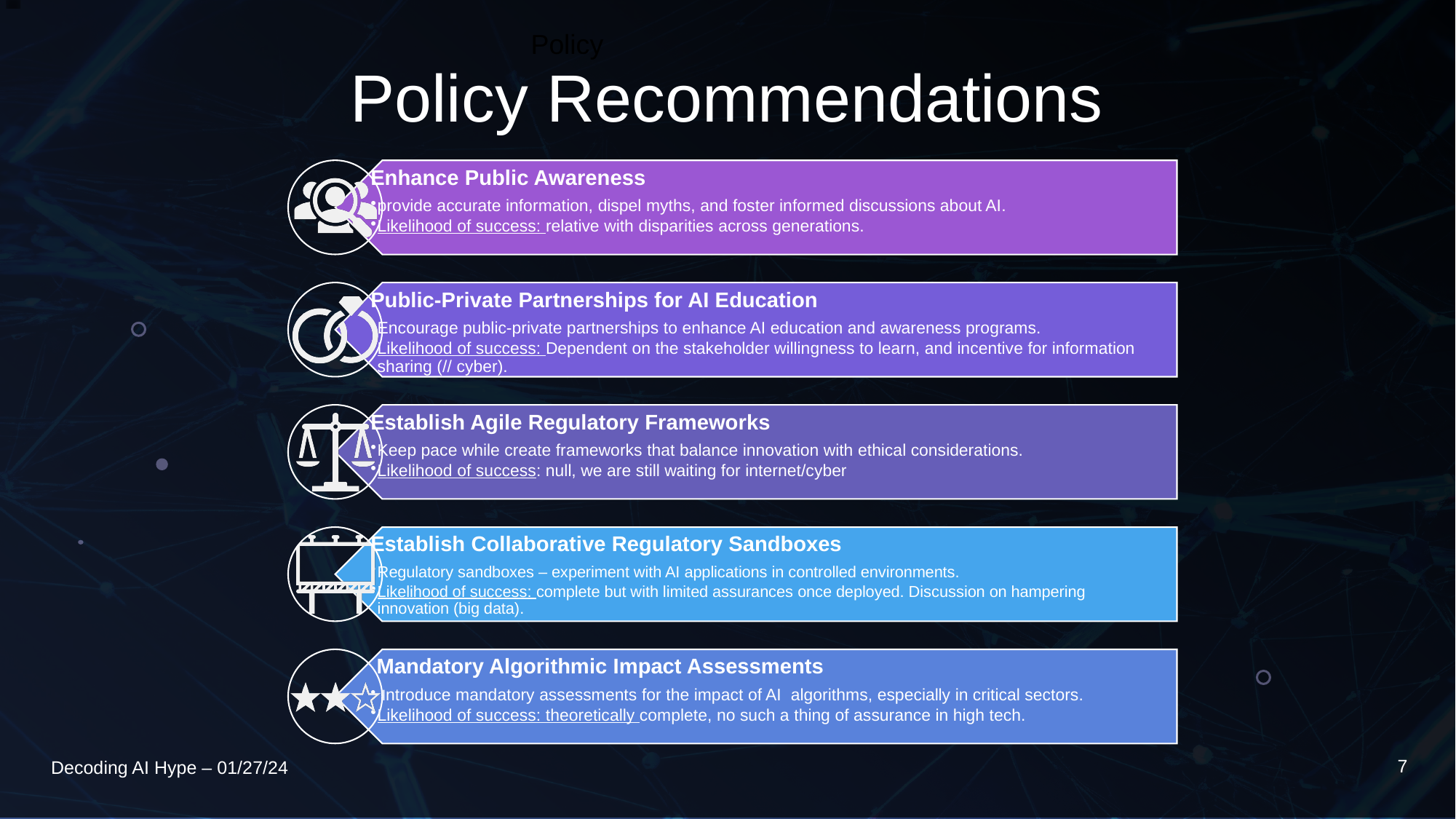

# Policy Recommendations
Policy
Enhance Public Awareness
provide accurate information, dispel myths, and foster informed discussions about AI.
Likelihood of success: relative with disparities across generations.
Public-Private Partnerships for AI Education
Encourage public-private partnerships to enhance AI education and awareness programs.
Likelihood of success: Dependent on the stakeholder willingness to learn, and incentive for information sharing (// cyber).
Establish Agile Regulatory Frameworks
Keep pace while create frameworks that balance innovation with ethical considerations.
Likelihood of success: null, we are still waiting for internet/cyber
Establish Collaborative Regulatory Sandboxes
Regulatory sandboxes – experiment with AI applications in controlled environments.
Likelihood of success: complete but with limited assurances once deployed. Discussion on hampering innovation (big data).
 Mandatory Algorithmic Impact Assessments
 Introduce mandatory assessments for the impact of AI  algorithms, especially in critical sectors.
Likelihood of success: theoretically complete, no such a thing of assurance in high tech.
7
Decoding AI Hype – 01/27/24